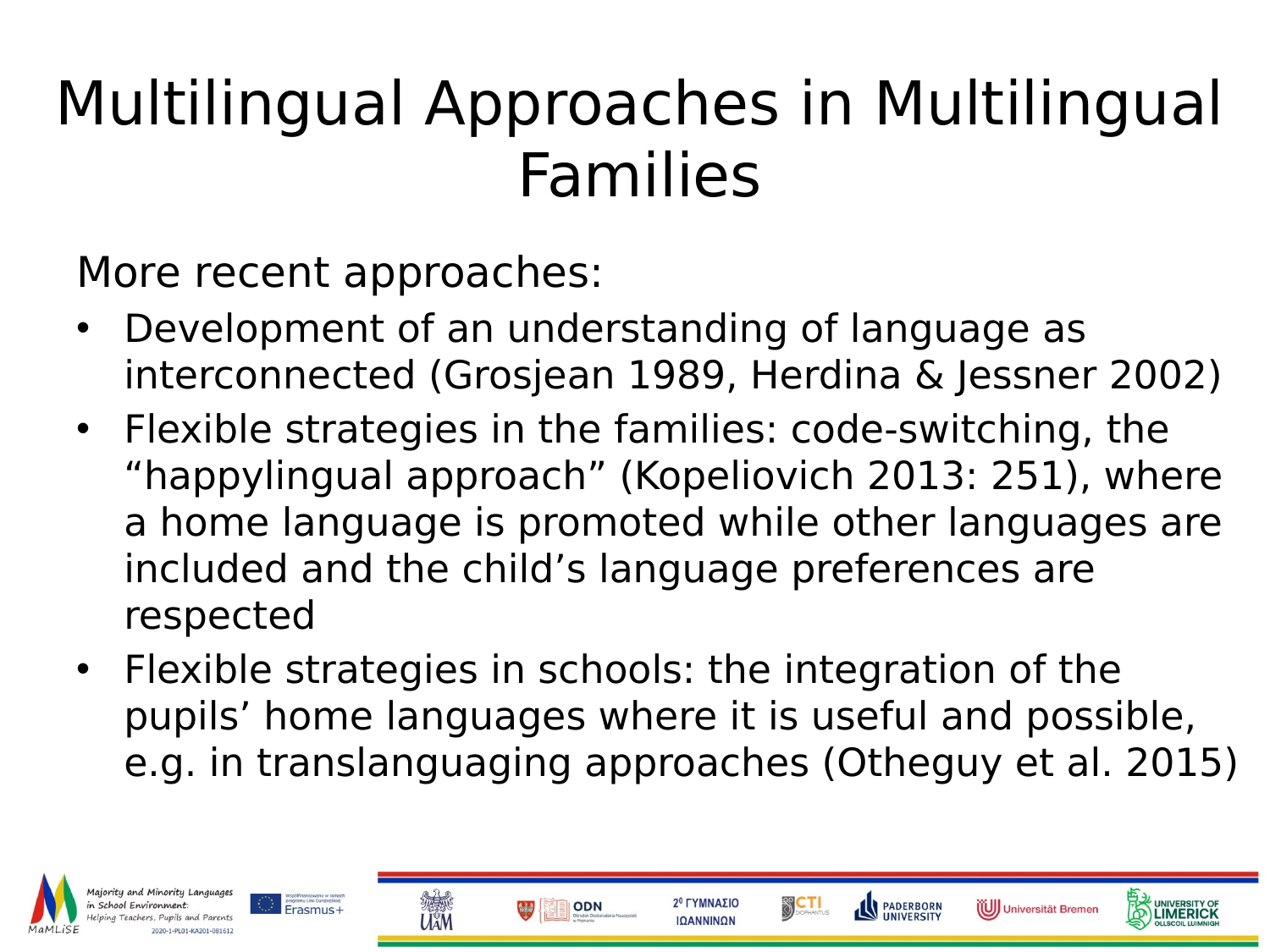

# Multilingual Approaches in Multilingual Families
More recent approaches:
Development of an understanding of language as interconnected (Grosjean 1989, Herdina & Jessner 2002)
Flexible strategies in the families: code-switching, the “happylingual approach” (Kopeliovich 2013: 251), where a home language is promoted while other languages are included and the child’s language preferences are respected
Flexible strategies in schools: the integration of the pupils’ home languages where it is useful and possible, e.g. in translanguaging approaches (Otheguy et al. 2015)